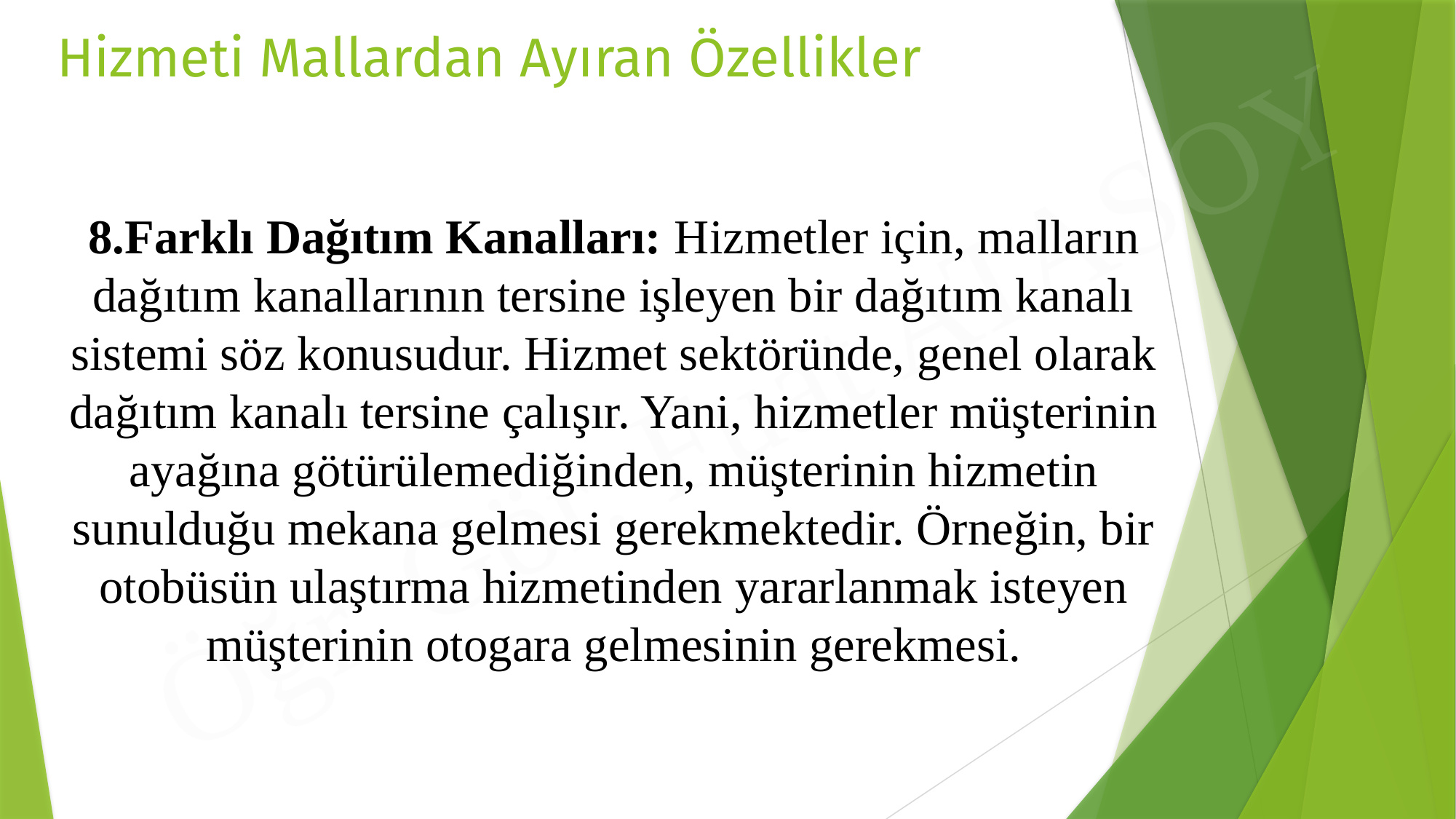

# Hizmeti Mallardan Ayıran Özellikler
8.Farklı Dağıtım Kanalları: Hizmetler için, malların dağıtım kanallarının tersine işleyen bir dağıtım kanalı sistemi söz konusudur. Hizmet sektöründe, genel olarak dağıtım kanalı tersine çalışır. Yani, hizmetler müşterinin ayağına götürülemediğinden, müşterinin hizmetin sunulduğu mekana gelmesi gerekmektedir. Örneğin, bir otobüsün ulaştırma hizmetinden yararlanmak isteyen müşterinin otogara gelmesinin gerekmesi.